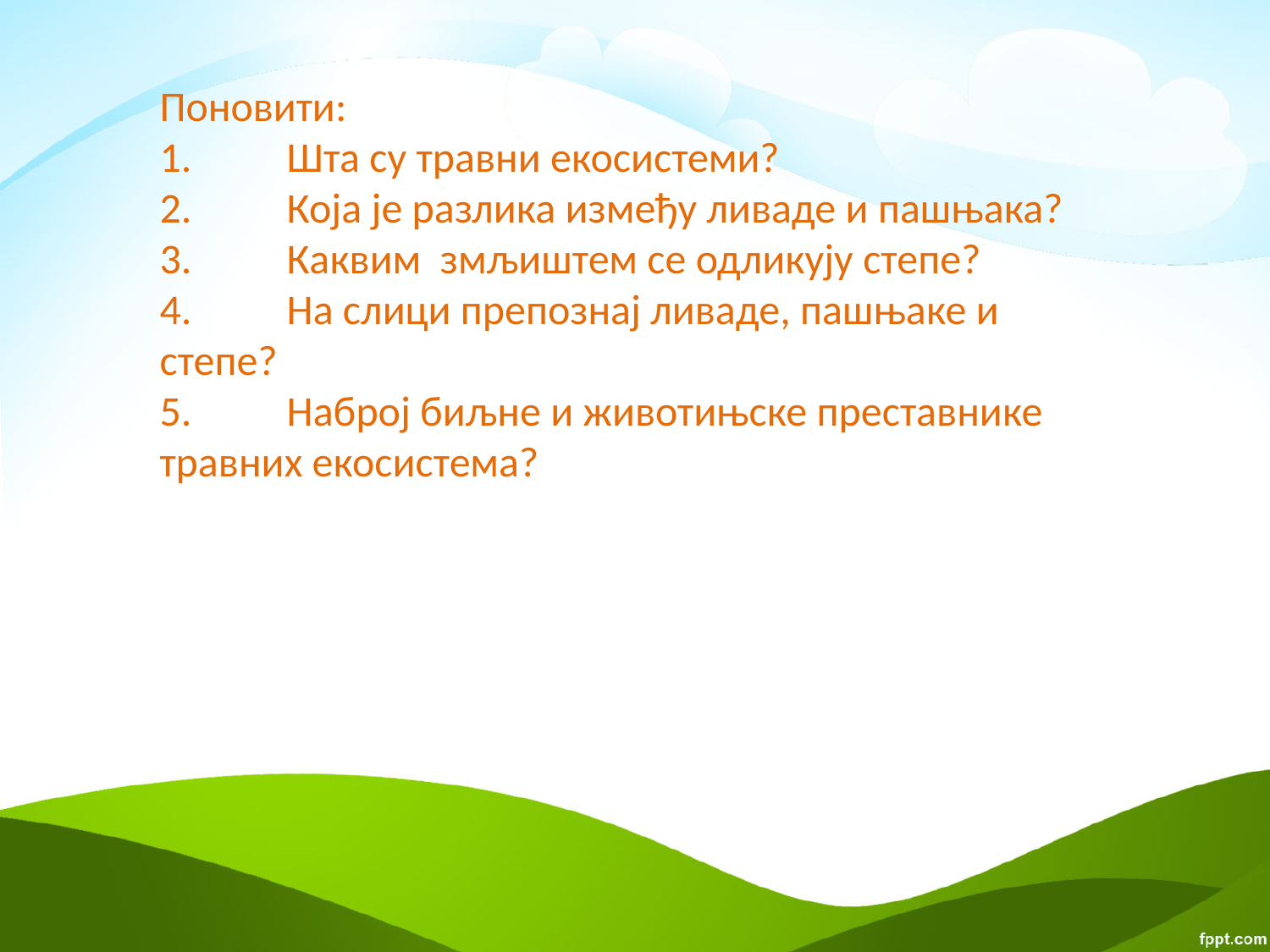

Поновити:
1.	Шта су травни екосистеми?
2.	Која је разлика између ливаде и пашњака?
3.	Каквим  змљиштем се одликују степе?
4.	На слици препознај ливаде, пашњаке и степе?
5.	Наброј биљне и животињске преставнике травних екосистема?